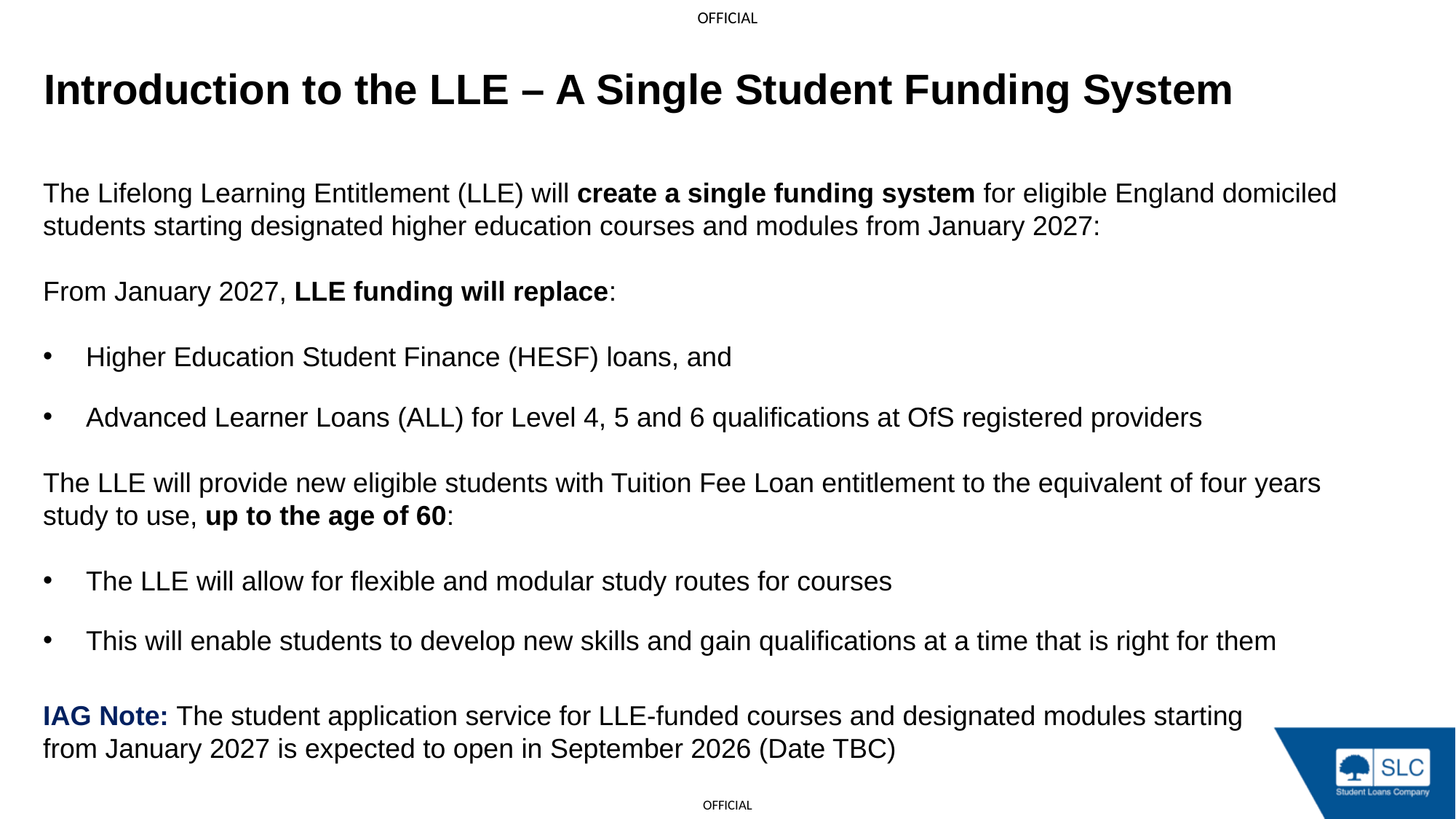

Introduction to the LLE – A Single Student Funding System
The Lifelong Learning Entitlement (LLE) will create a single funding system for eligible England domiciled
students starting designated higher education courses and modules from January 2027:

From January 2027, LLE funding will replace:

Higher Education Student Finance (HESF) loans, and
Advanced Learner Loans (ALL) for Level 4, 5 and 6 qualifications at OfS registered providers

The LLE will provide new eligible students with Tuition Fee Loan entitlement to the equivalent of four years
study to use, up to the age of 60:

The LLE will allow for flexible and modular study routes for courses
This will enable students to develop new skills and gain qualifications at a time that is right for them

IAG Note: The student application service for LLE-funded courses and designated modules starting
from January 2027 is expected to open in September 2026 (Date TBC)